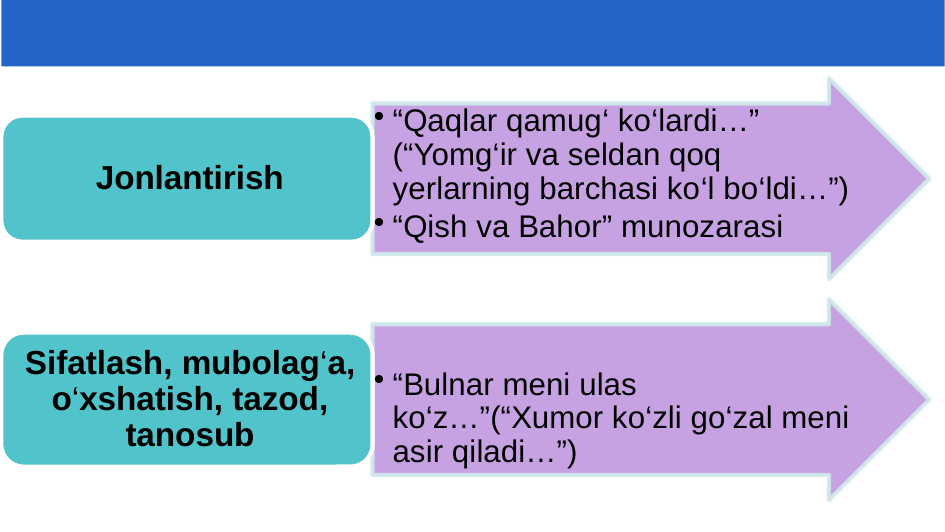

“Qaqlar qamug‘ ko‘lardi…” (“Yomg‘ir va seldan qoq yerlarning barchasi ko‘l bo‘ldi…”)
“Qish va Bahor” munozarasi
Jonlantirish

“Bulnar meni ulas ko‘z…”(“Xumor ko‘zli go‘zal meni asir qiladi…”)
Sifatlash, mubolag‘a, o‘xshatish, tazod, tanosub